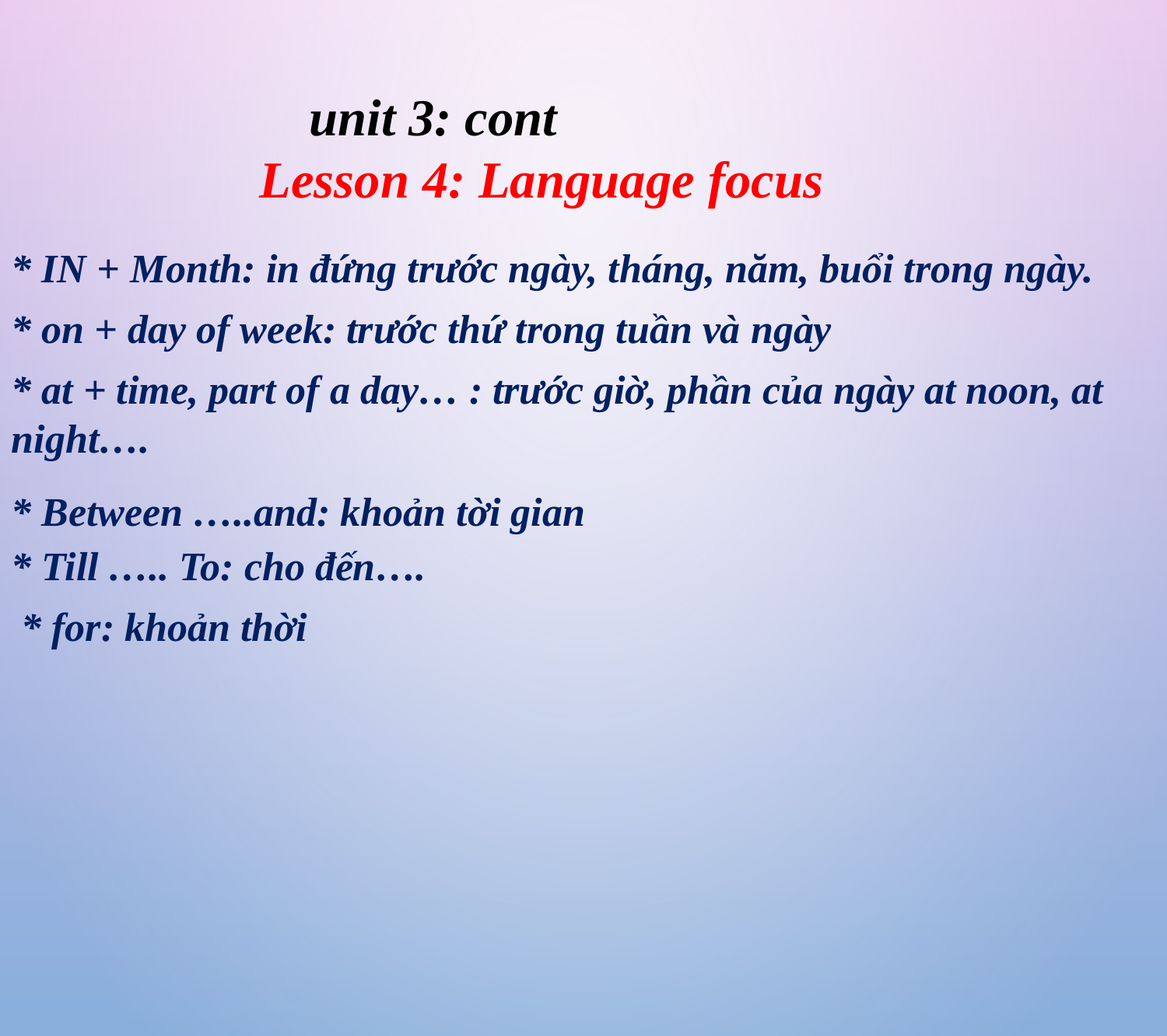

unit 3: cont
Lesson 4: Language focus
* IN + Month: in đứng trước ngày, tháng, năm, buổi trong ngày.
* on + day of week: trước thứ trong tuần và ngày
* at + time, part of a day… : trước giờ, phần của ngày at noon, at night….
* Between …..and: khoản tời gian
* Till ….. To: cho đến….
 * for: khoản thời